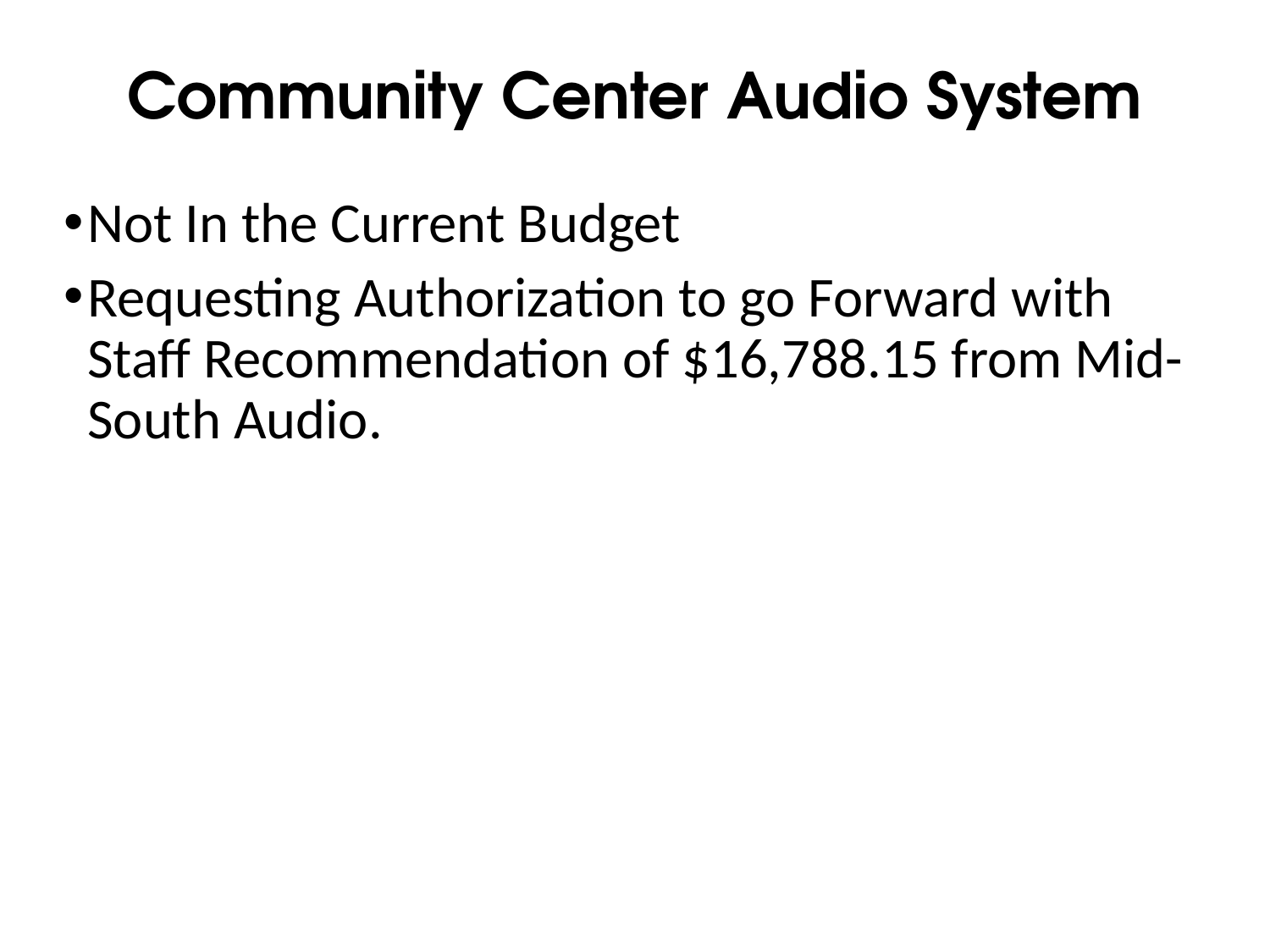

Community Center Audio System
Not In the Current Budget
Requesting Authorization to go Forward with Staff Recommendation of $16,788.15 from Mid-South Audio.